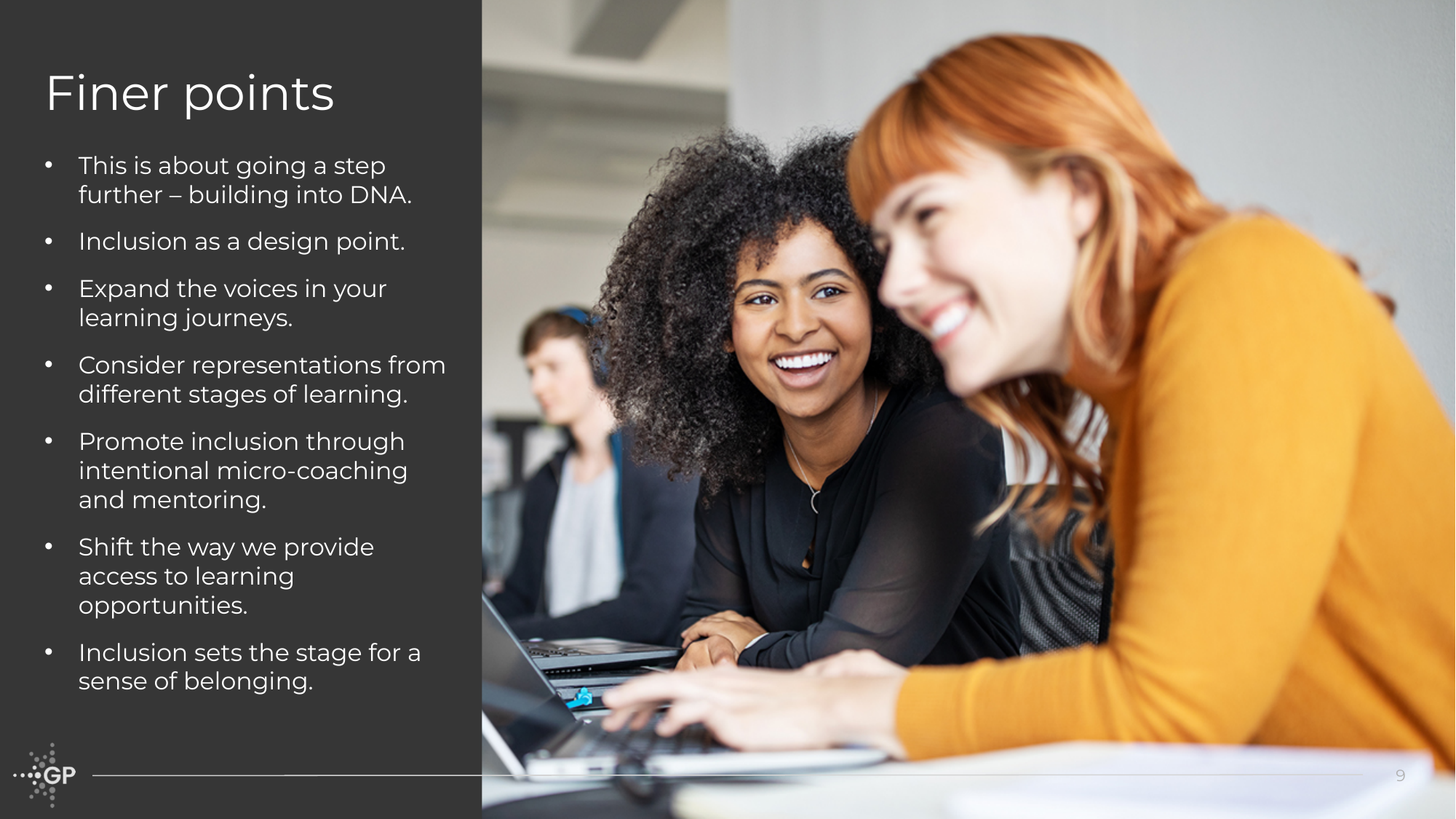

# Finer points
This is about going a step further – building into DNA.
Inclusion as a design point.
Expand the voices in your learning journeys.
Consider representations from different stages of learning.
Promote inclusion through intentional micro-coaching and mentoring.
Shift the way we provide access to learning opportunities.
Inclusion sets the stage for a sense of belonging.
9